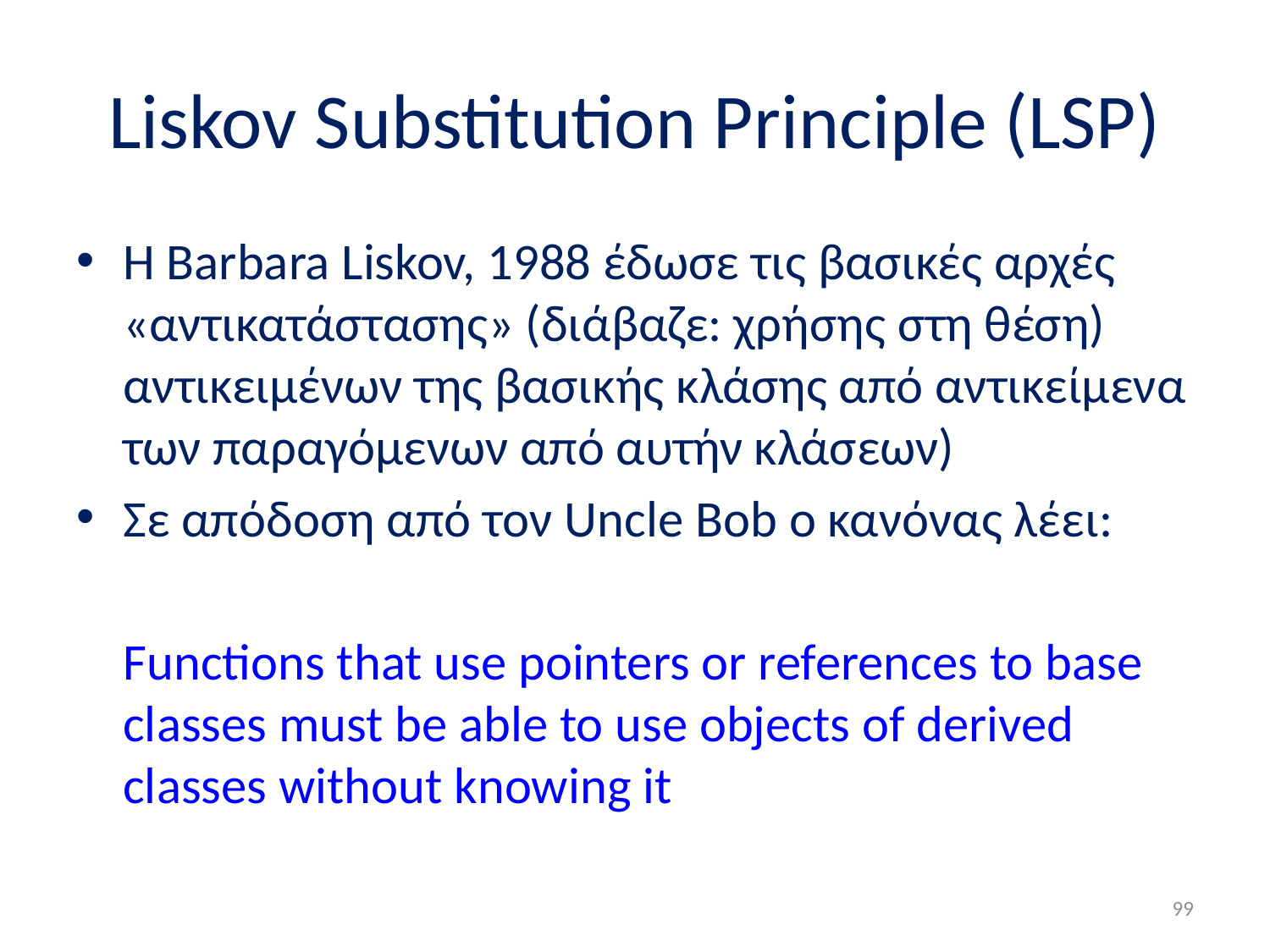

# Liskov Substitution Principle (LSP)
H Barbara Liskov, 1988 έδωσε τις βασικές αρχές «αντικατάστασης» (διάβαζε: χρήσης στη θέση) αντικειμένων της βασικής κλάσης από αντικείμενα των παραγόμενων από αυτήν κλάσεων)
Σε απόδοση από τον Uncle Bob ο κανόνας λέει:

	Functions that use pointers or references to base classes must be able to use objects of derived classes without knowing it
99